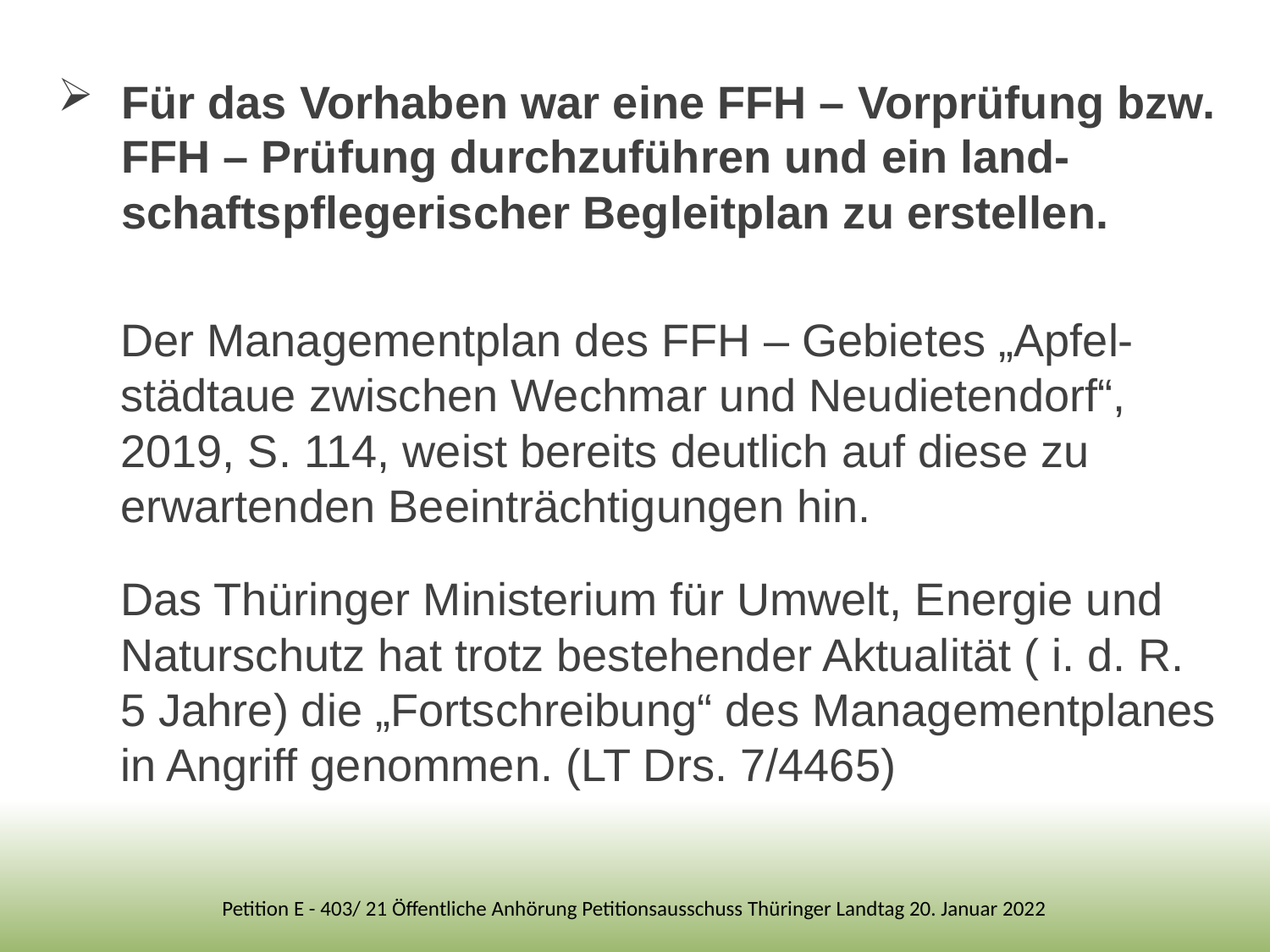

Für das Vorhaben war eine FFH – Vorprüfung bzw. FFH – Prüfung durchzuführen und ein land-schaftspflegerischer Begleitplan zu erstellen.

	Der Managementplan des FFH – Gebietes „Apfel-städtaue zwischen Wechmar und Neudietendorf“, 2019, S. 114, weist bereits deutlich auf diese zu erwartenden Beeinträchtigungen hin.

	Das Thüringer Ministerium für Umwelt, Energie und Naturschutz hat trotz bestehender Aktualität ( i. d. R. 5 Jahre) die „Fortschreibung“ des Managementplanes in Angriff genommen. (LT Drs. 7/4465)
Petition E - 403/ 21 Öffentliche Anhörung Petitionsausschuss Thüringer Landtag 20. Januar 2022
30